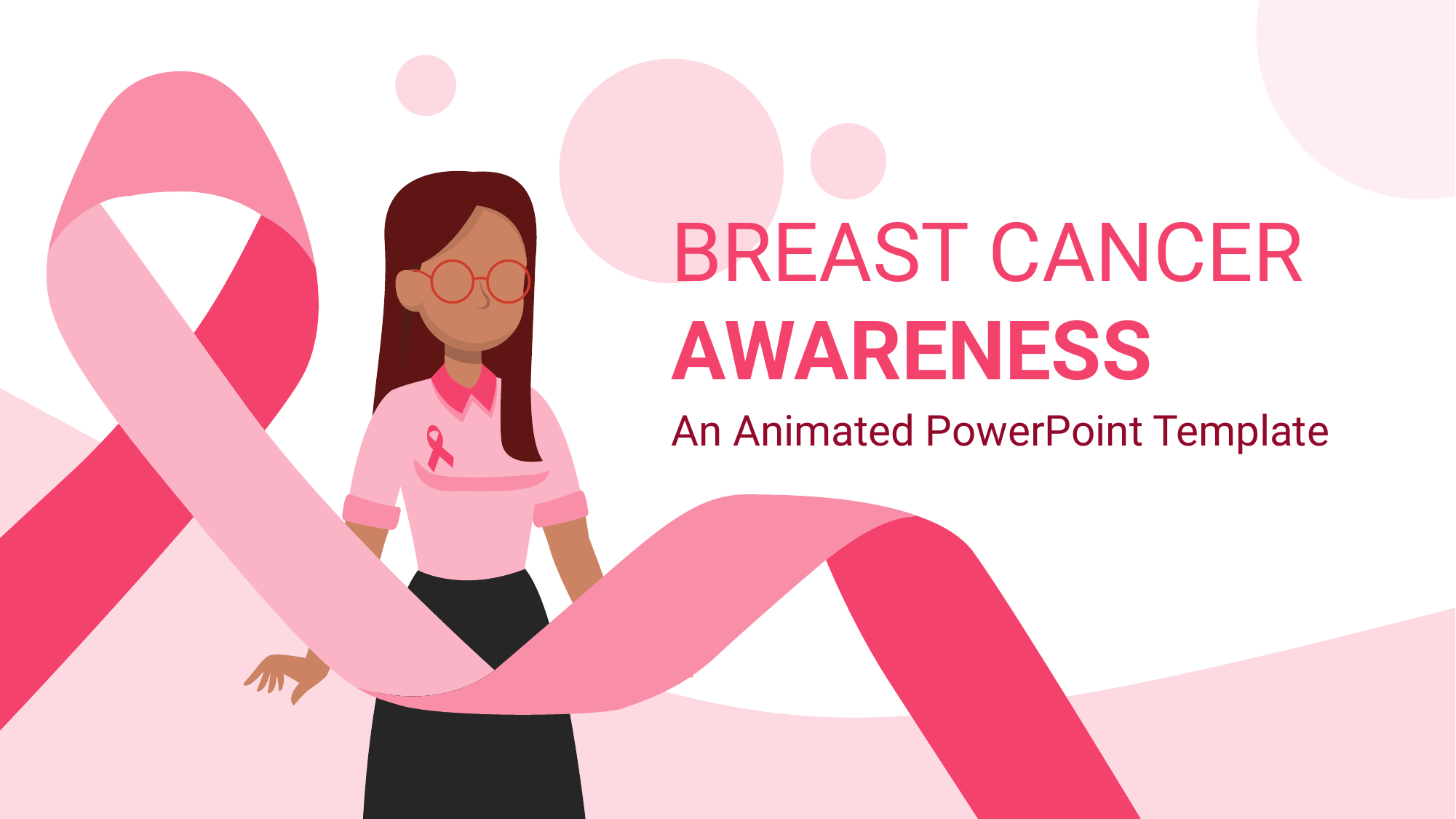

BREAST CANCER
AWARENESS

An Animated PowerPoint Template